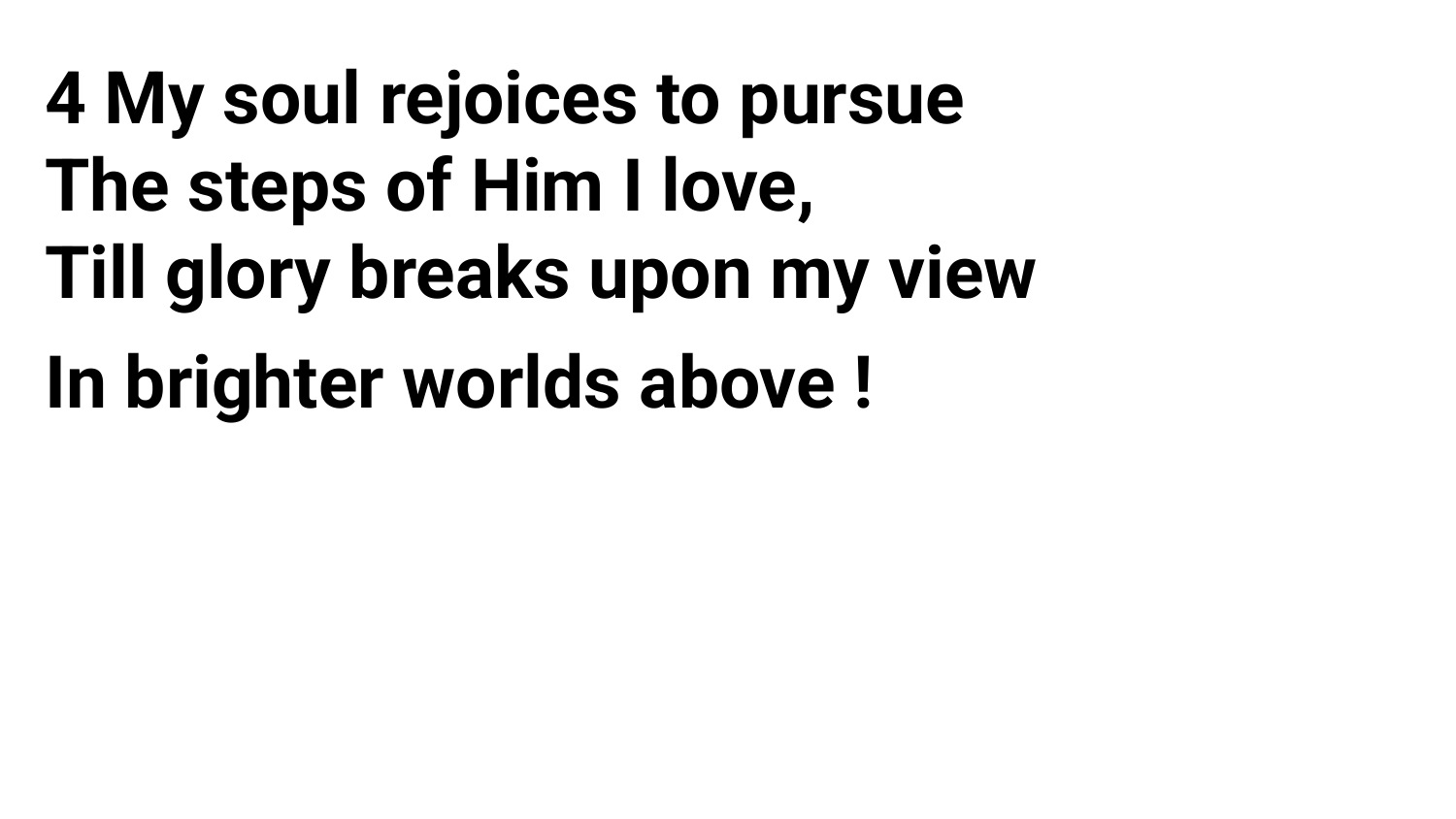

4 My soul rejoices to pursue
The steps of Him I love,
Till glory breaks upon my view
In brighter worlds above !